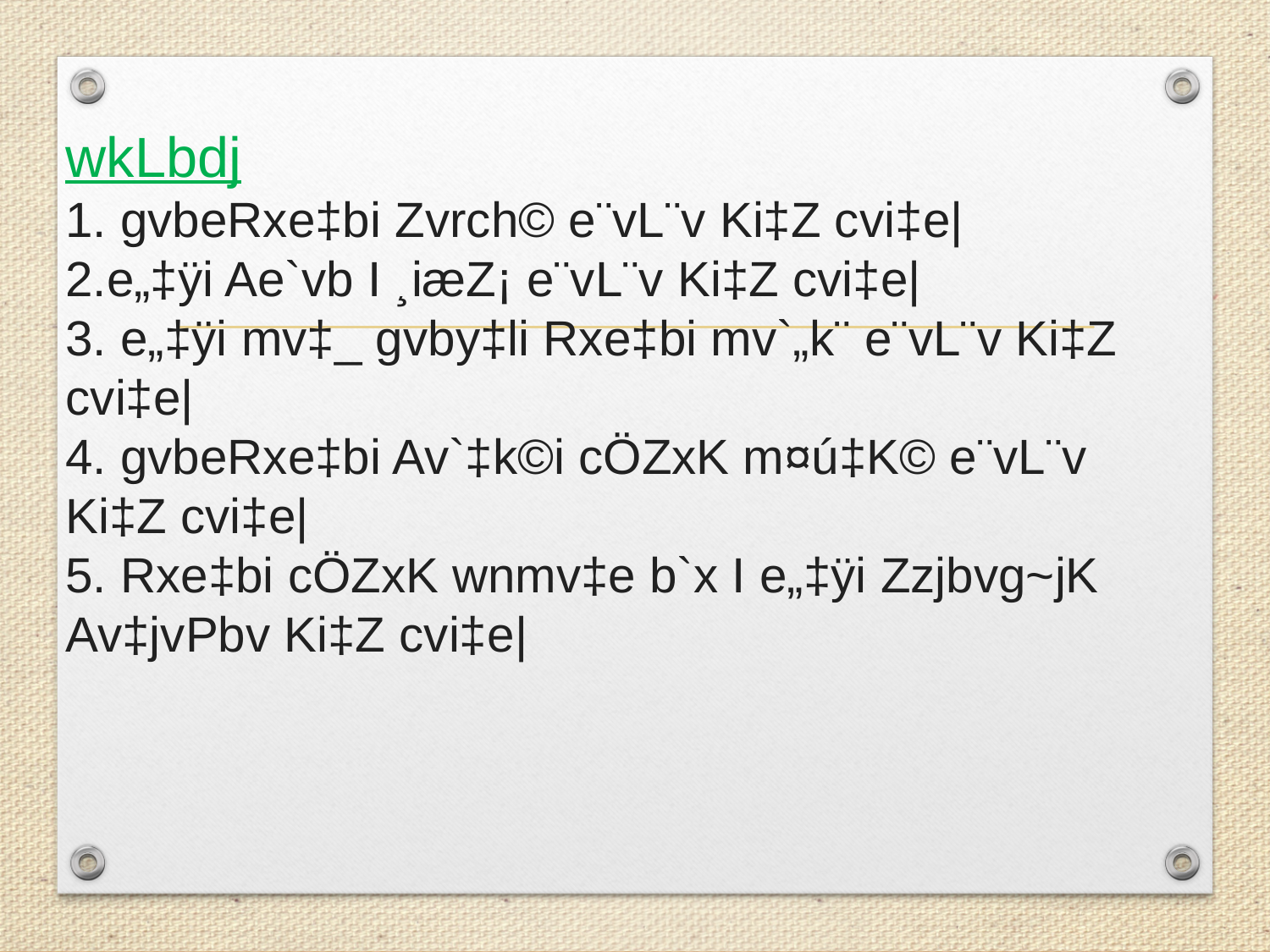

# wkLbdj 1. gvbeRxe‡bi Zvrch© e¨vL¨v Ki‡Z cvi‡e| 2.e„‡ÿi Ae`vb I ¸iæZ¡ e¨vL¨v Ki‡Z cvi‡e| 3. e„‡ÿi mv‡_ gvby‡li Rxe‡bi mv`„k¨ e¨vL¨v Ki‡Z cvi‡e| 4. gvbeRxe‡bi Av`‡k©i cÖZxK m¤ú‡K© e¨vL¨v Ki‡Z cvi‡e| 5. Rxe‡bi cÖZxK wnmv‡e b`x I e„‡ÿi Zzjbvg~jK Av‡jvPbv Ki‡Z cvi‡e|
i